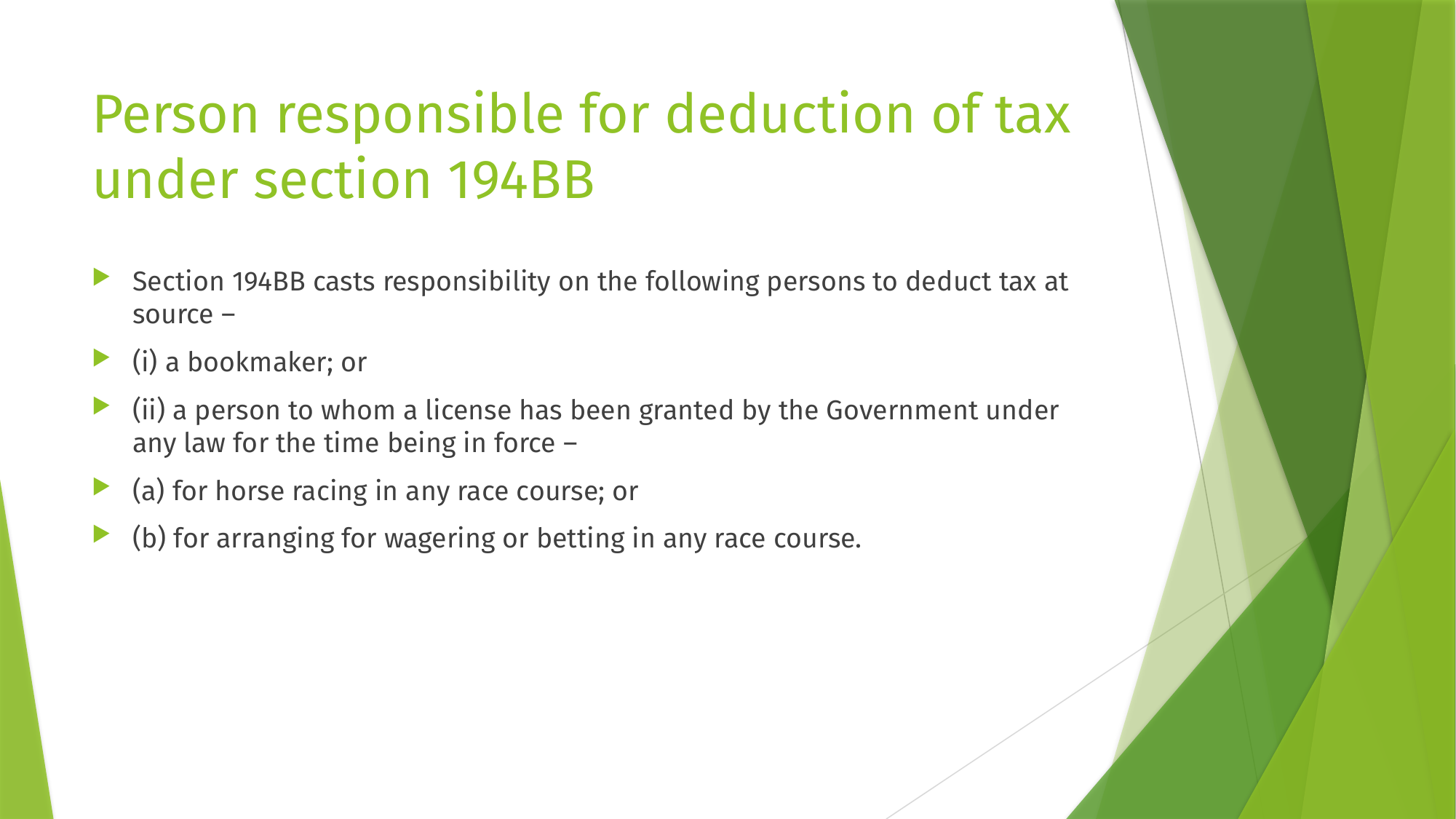

# Person responsible for deduction of tax under section 194BB
Section 194BB casts responsibility on the following persons to deduct tax at source –
(i) a bookmaker; or
(ii) a person to whom a license has been granted by the Government under any law for the time being in force –
(a) for horse racing in any race course; or
(b) for arranging for wagering or betting in any race course.